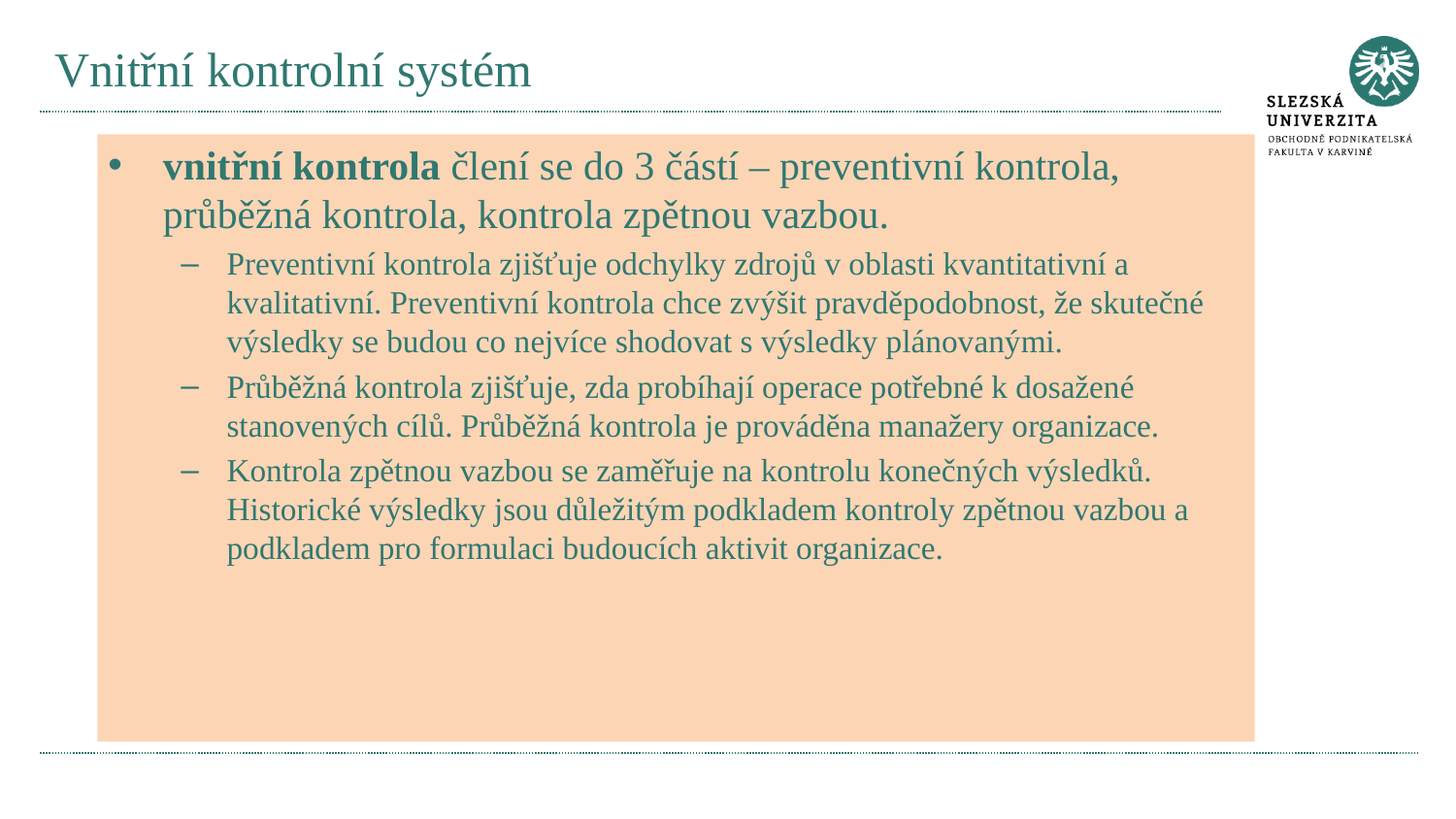

# Vnitřní kontrolní systém
vnitřní kontrola člení se do 3 částí – preventivní kontrola, průběžná kontrola, kontrola zpětnou vazbou.
Preventivní kontrola zjišťuje odchylky zdrojů v oblasti kvantitativní a kvalitativní. Preventivní kontrola chce zvýšit pravděpodobnost, že skutečné výsledky se budou co nejvíce shodovat s výsledky plánovanými.
Průběžná kontrola zjišťuje, zda probíhají operace potřebné k dosažené stanovených cílů. Průběžná kontrola je prováděna manažery organizace.
Kontrola zpětnou vazbou se zaměřuje na kontrolu konečných výsledků. Historické výsledky jsou důležitým podkladem kontroly zpětnou vazbou a podkladem pro formulaci budoucích aktivit organizace.